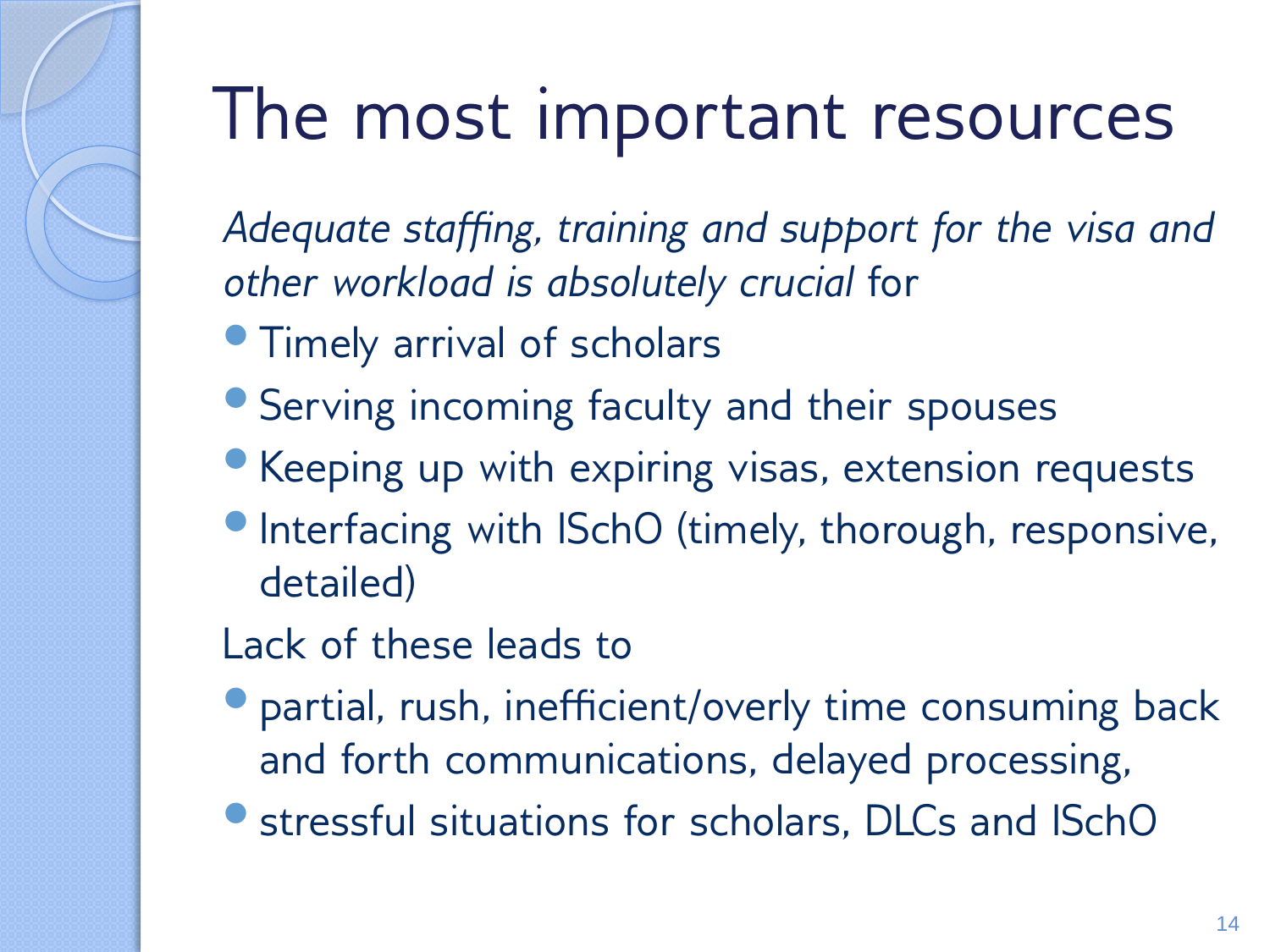

# The most important resources
Adequate staffing, training and support for the visa and other workload is absolutely crucial for
Timely arrival of scholars
Serving incoming faculty and their spouses
Keeping up with expiring visas, extension requests
Interfacing with ISchO (timely, thorough, responsive, detailed)
Lack of these leads to
partial, rush, inefficient/overly time consuming back and forth communications, delayed processing,
stressful situations for scholars, DLCs and ISchO

14